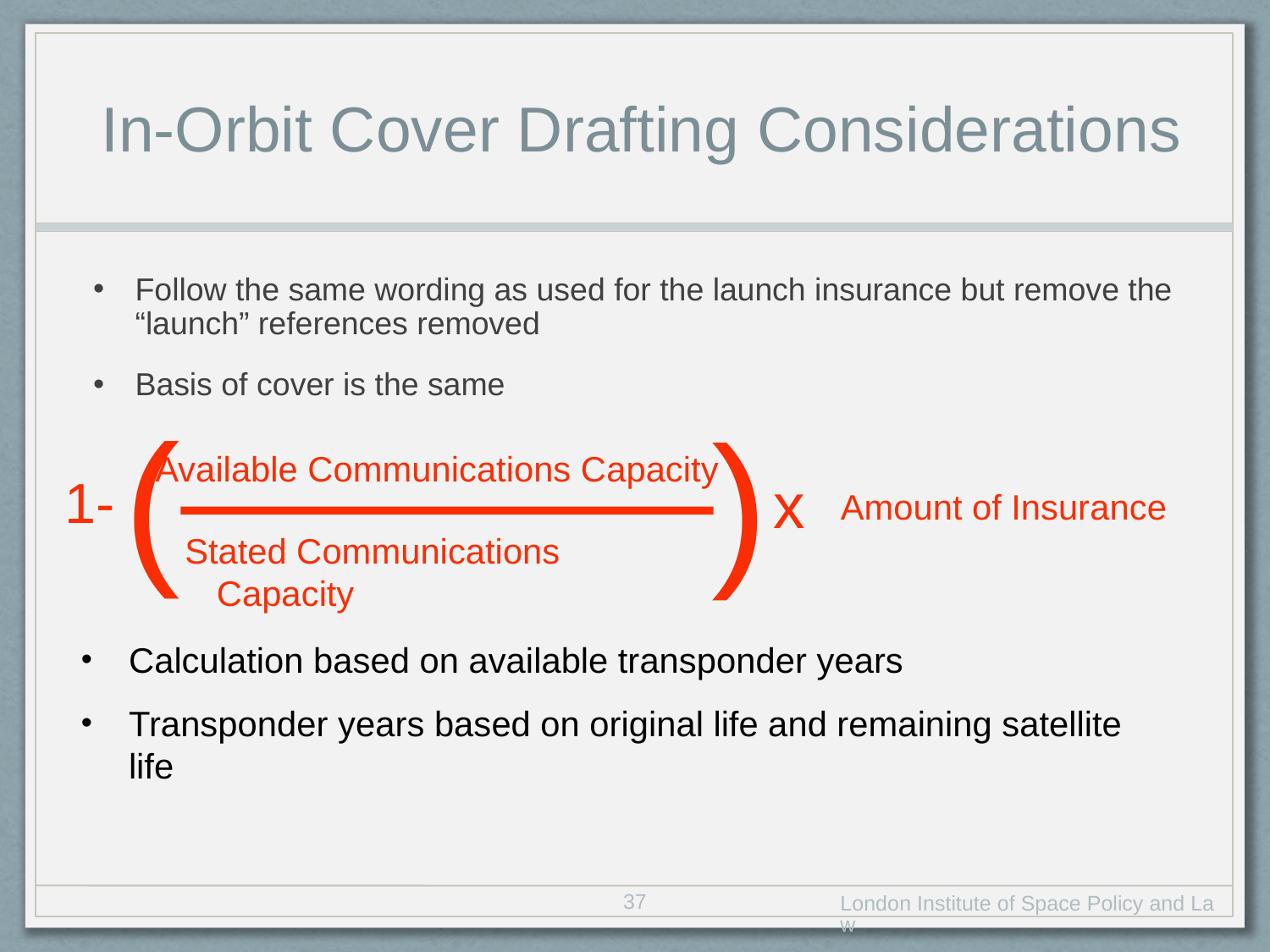

# In-Orbit Cover Drafting Considerations
Follow the same wording as used for the launch insurance but remove the “launch” references removed
Basis of cover is the same
(
)
Available Communications Capacity
x
1-
Amount of Insurance

Stated Communications Capacity
Calculation based on available transponder years
Transponder years based on original life and remaining satellite life
37
London Institute of Space Policy and Law